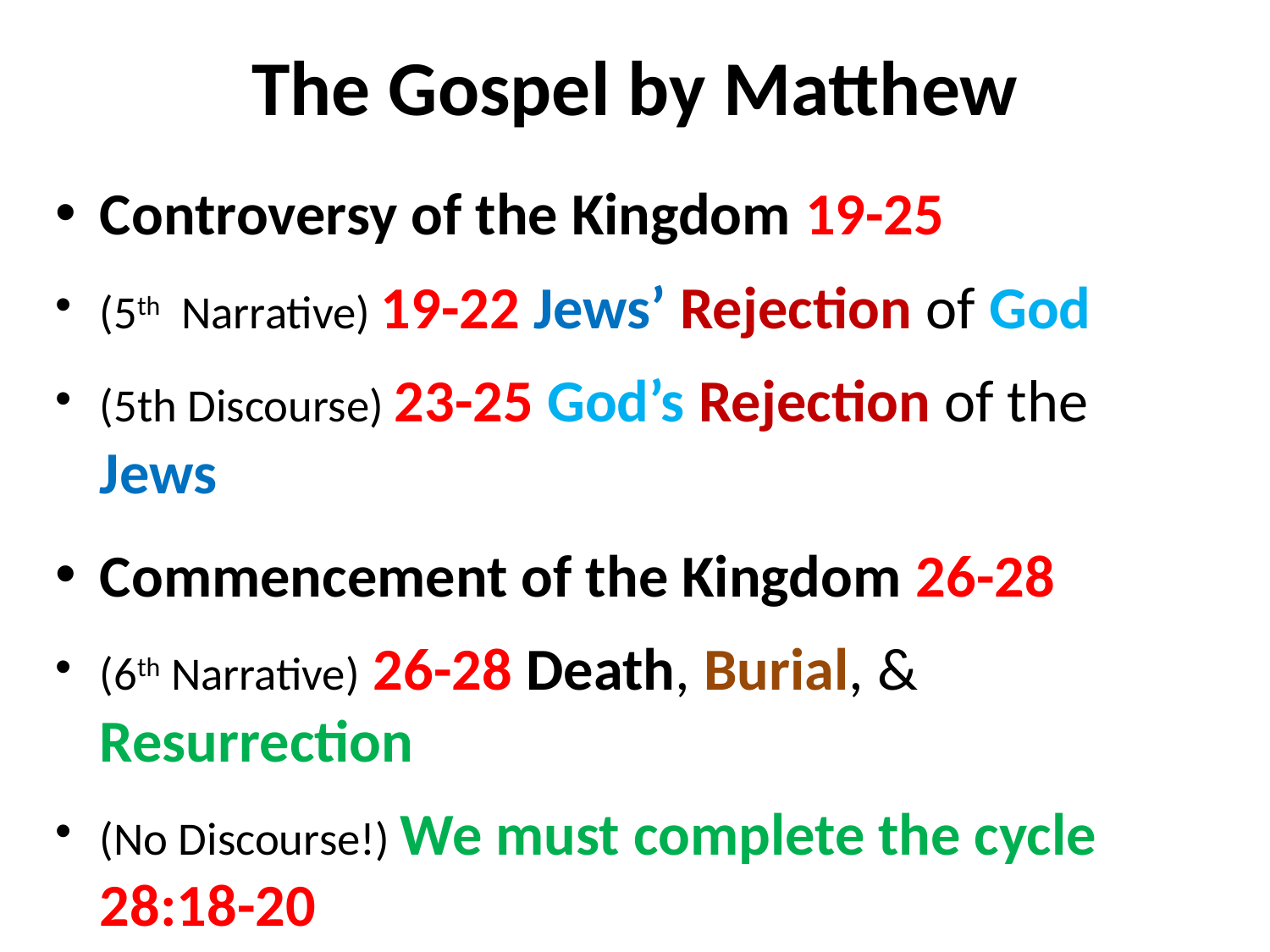

# The Gospel by Matthew
Controversy of the Kingdom 19-25
(5th  Narrative) 19-22 Jews’ Rejection of God
(5th Discourse) 23-25 God’s Rejection of the Jews
Commencement of the Kingdom 26-28
(6th Narrative) 26-28 Death, Burial, & Resurrection
(No Discourse!) We must complete the cycle 28:18-20